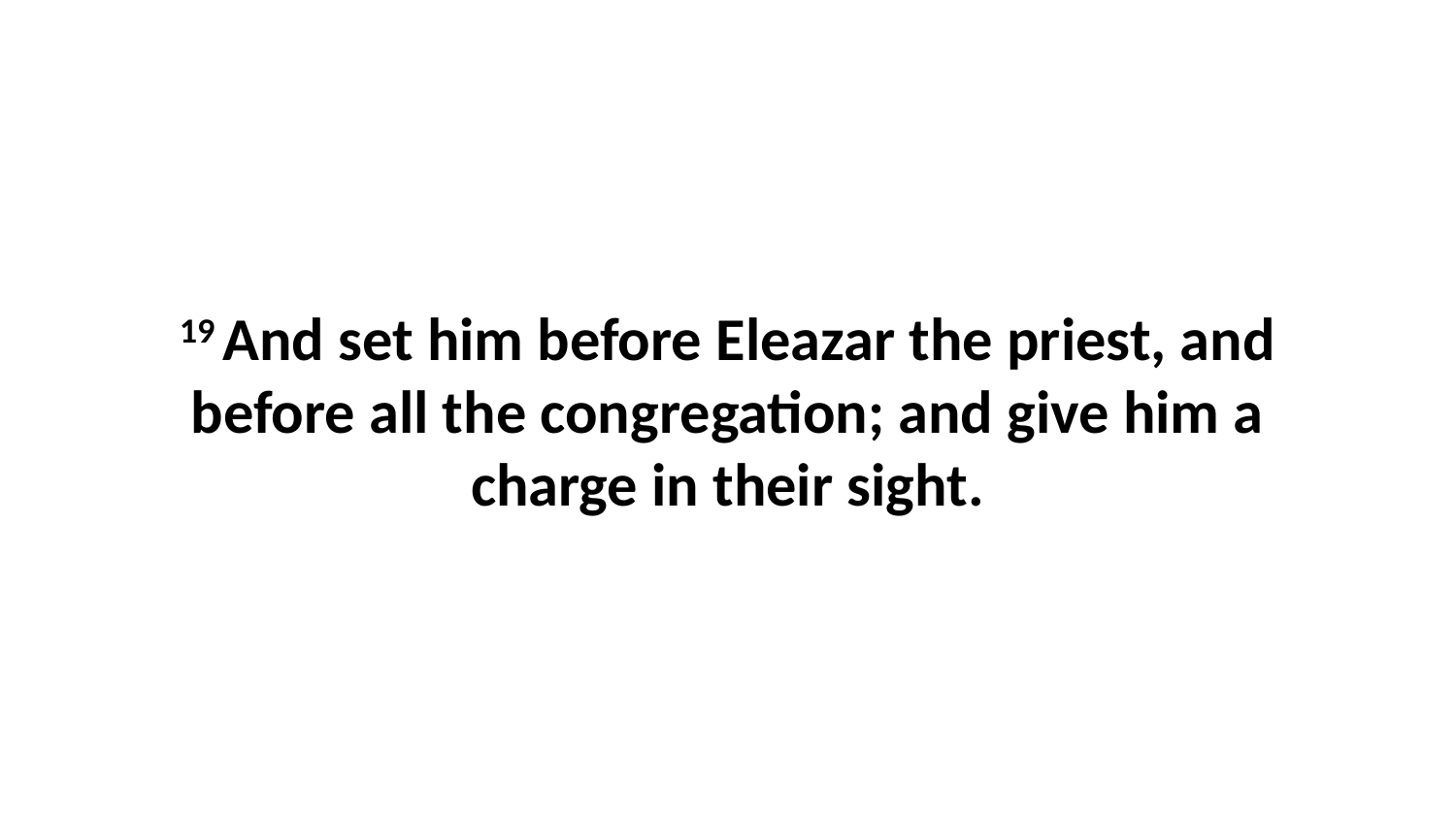

19 And set him before Eleazar the priest, and before all the congregation; and give him a charge in their sight.